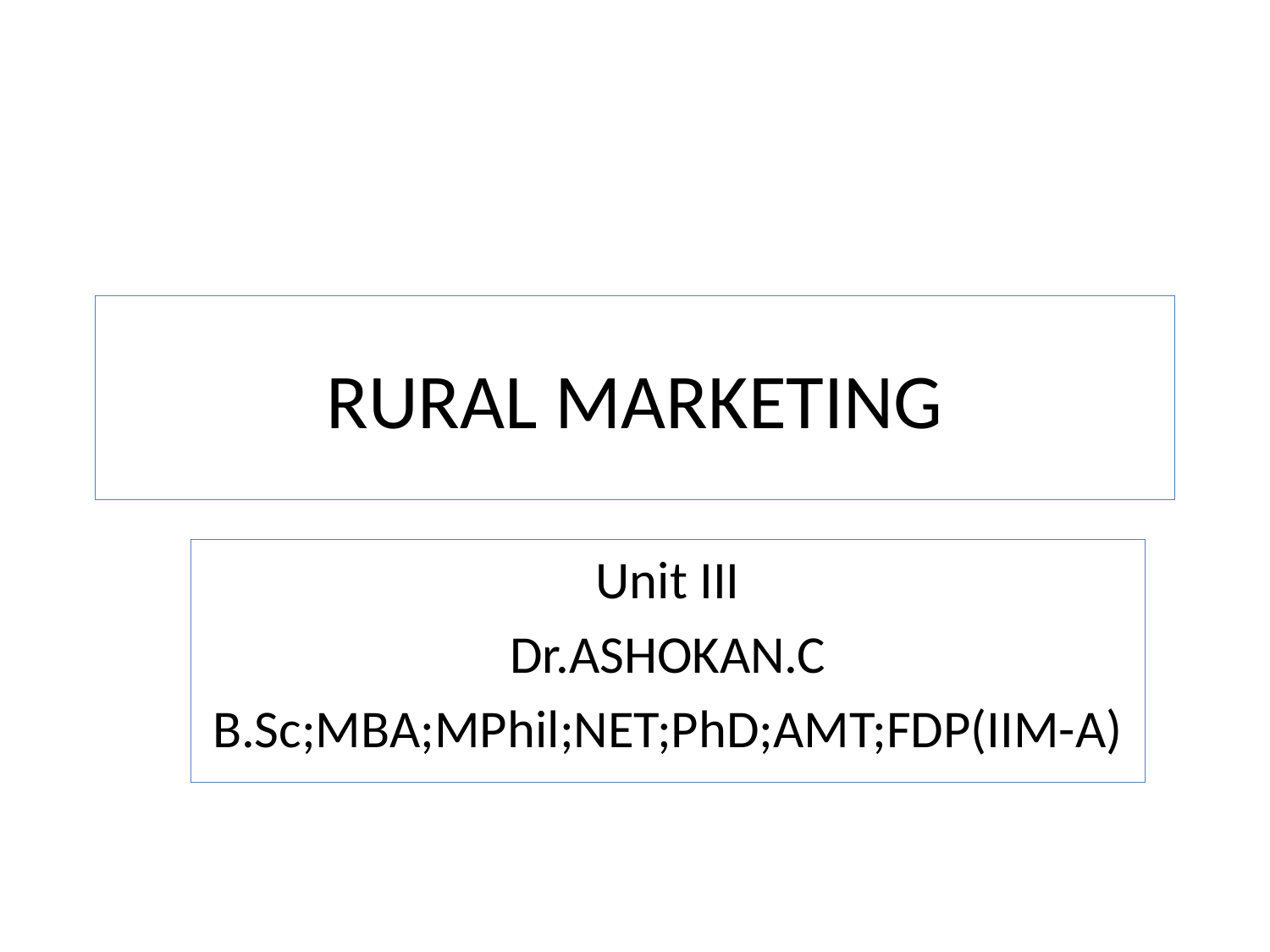

# RURAL MARKETING
Unit III
Dr.ASHOKAN.C
B.Sc;MBA;MPhil;NET;PhD;AMT;FDP(IIM-A)